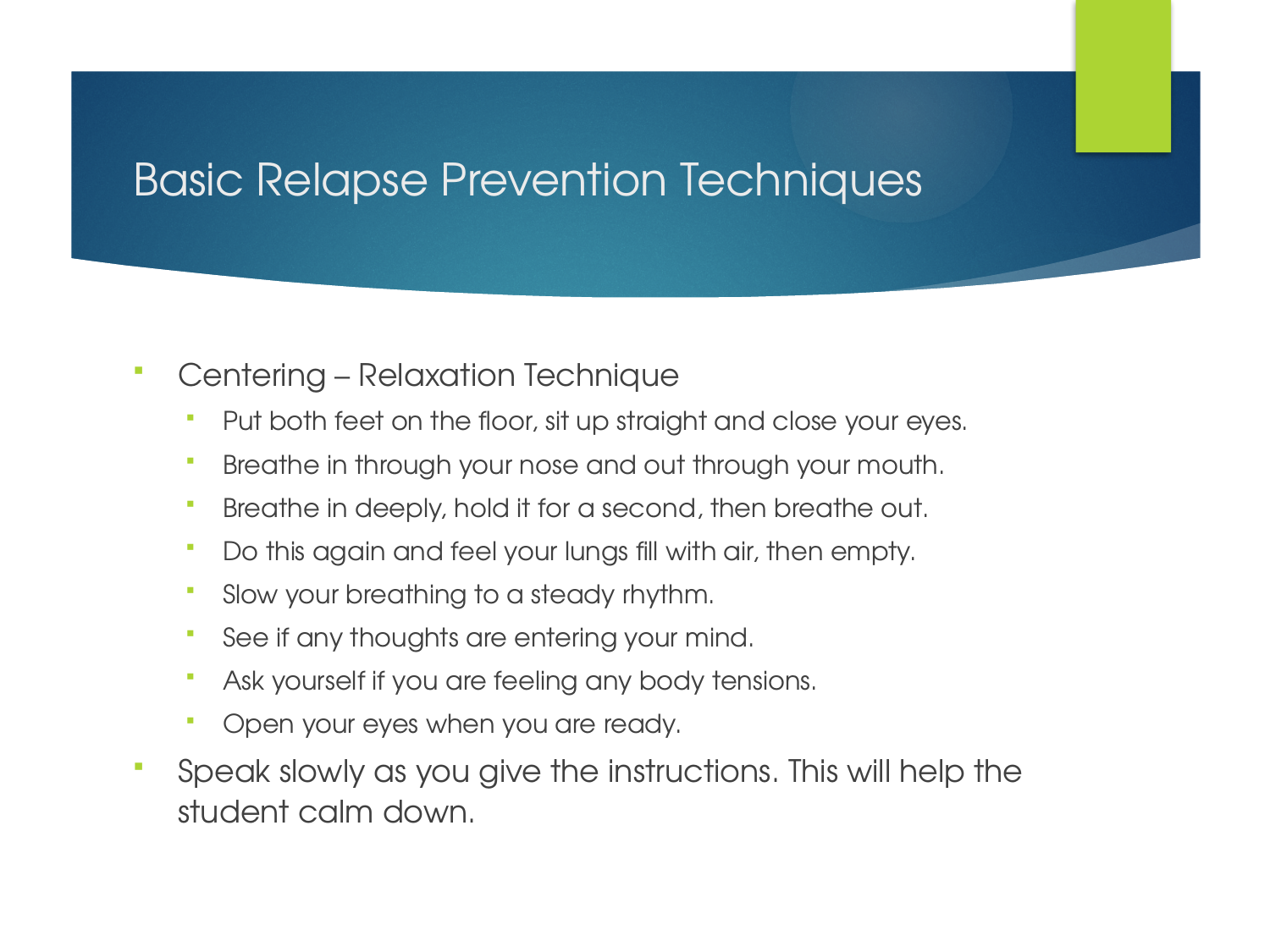

# Basic Relapse Prevention Techniques
Centering – Relaxation Technique
Put both feet on the floor, sit up straight and close your eyes.
Breathe in through your nose and out through your mouth.
Breathe in deeply, hold it for a second, then breathe out.
Do this again and feel your lungs fill with air, then empty.
Slow your breathing to a steady rhythm.
See if any thoughts are entering your mind.
Ask yourself if you are feeling any body tensions.
Open your eyes when you are ready.
Speak slowly as you give the instructions. This will help the student calm down.